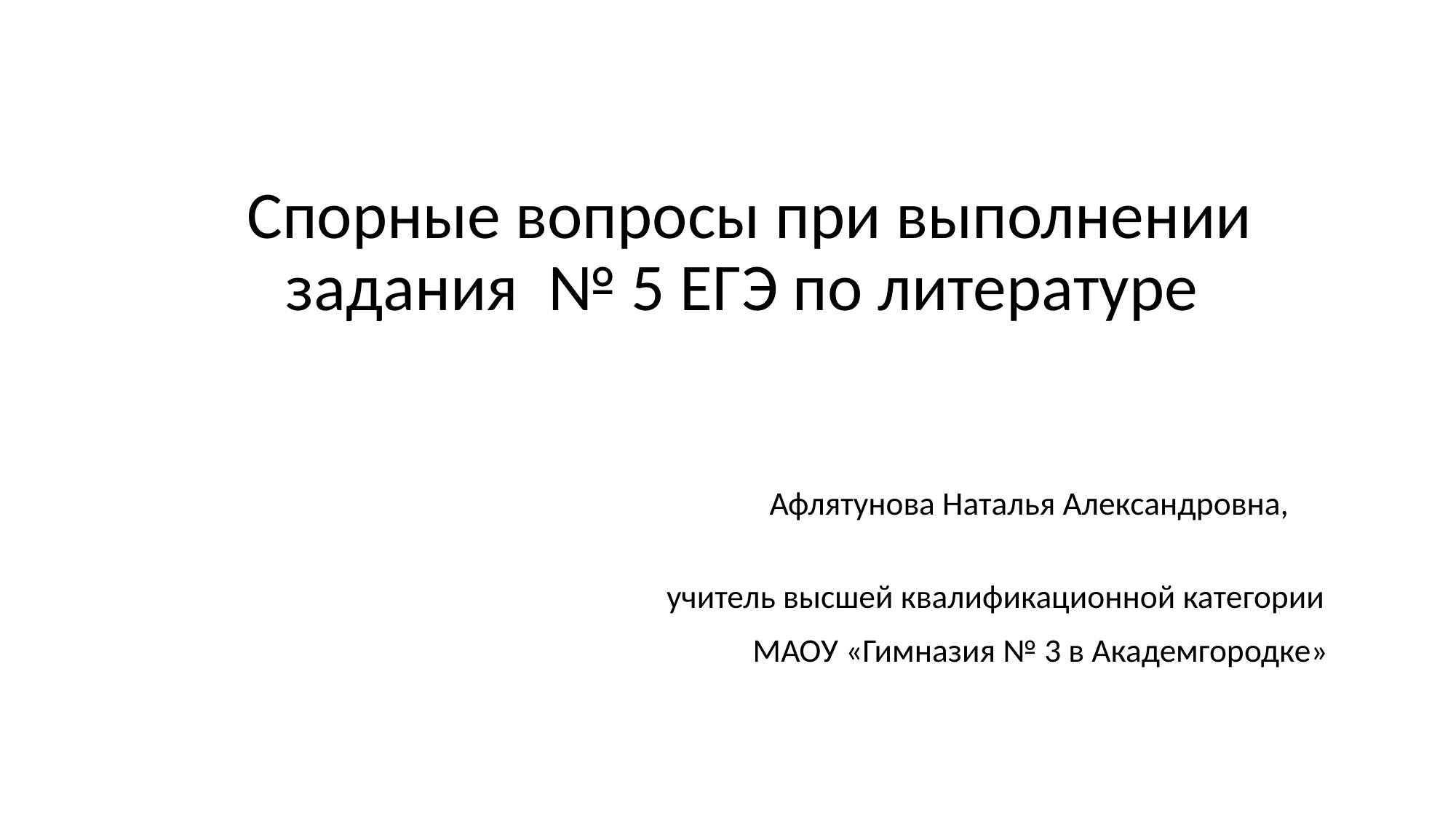

# Спорные вопросы при выполнении задания  № 5 ЕГЭ по литературе
                            Афлятунова Наталья Александровна,
         учитель высшей квалификационной категории
                     МАОУ «Гимназия № 3 в Академгородке»